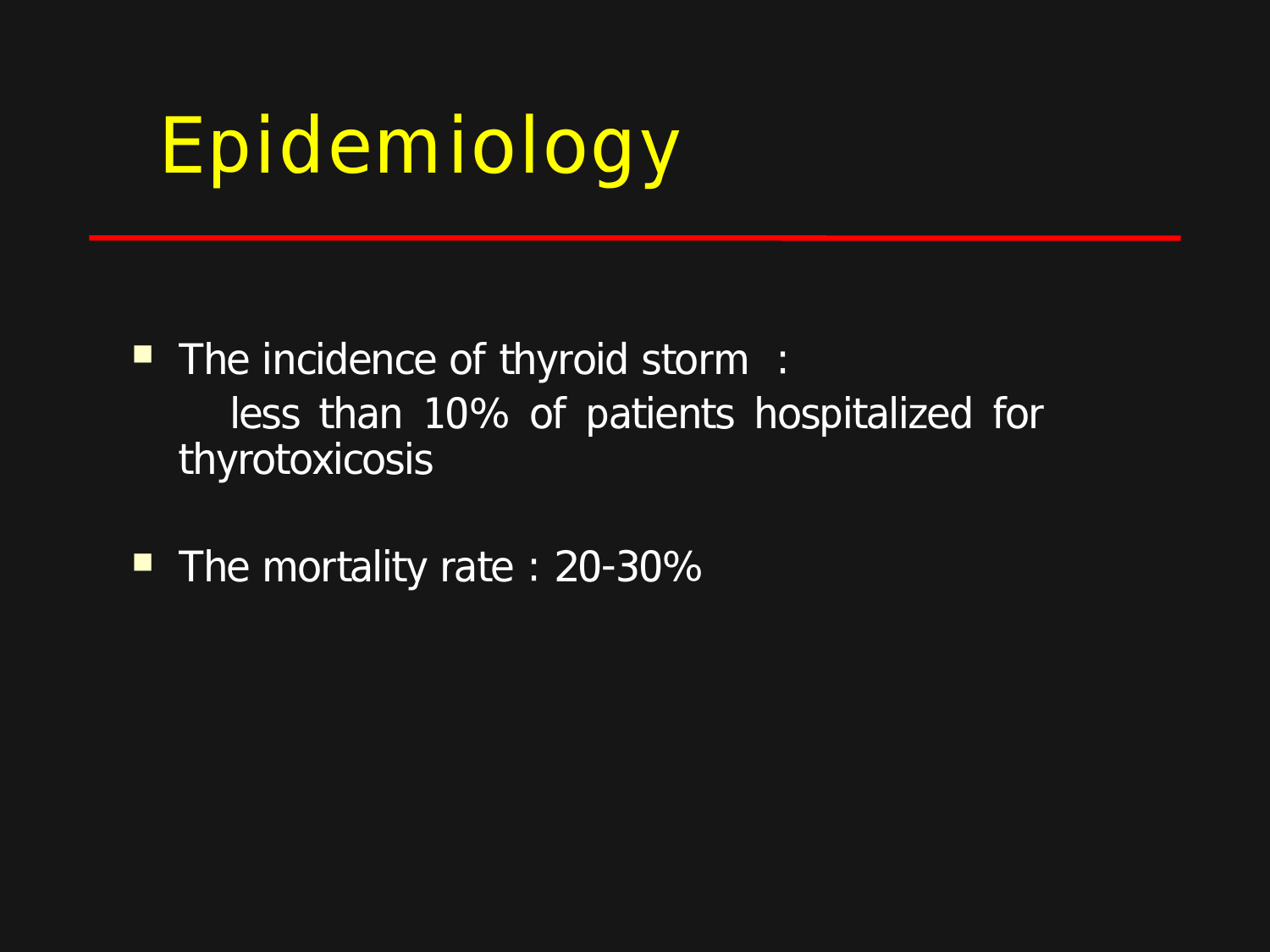

# Epidemiology
The incidence of thyroid storm  :
     less than 10% of patients hospitalized for  	thyrotoxicosis

The mortality rate : 20-30%